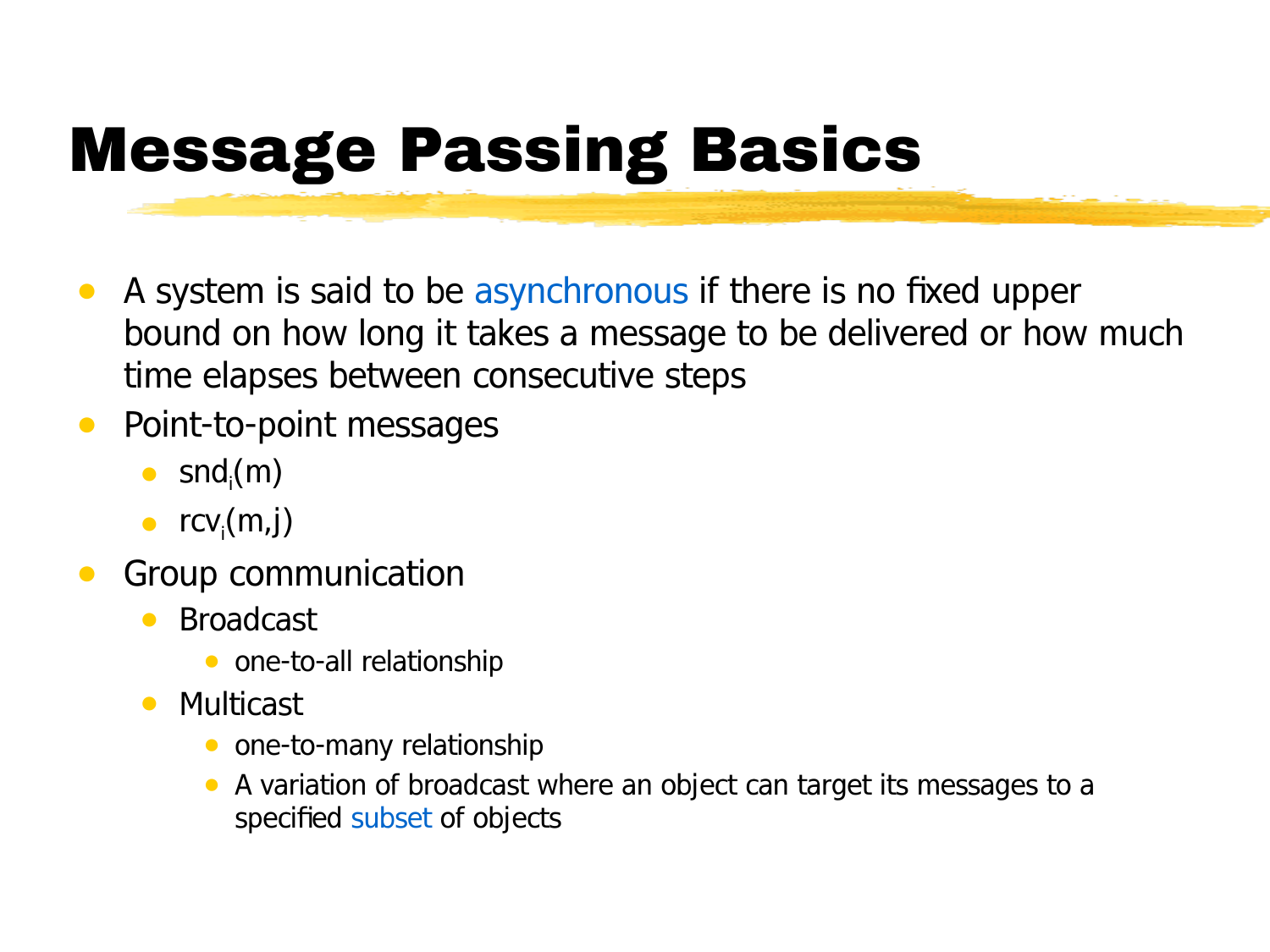

# Message Passing Basics
A system is said to be asynchronous if there is no fixed upper bound on how long it takes a message to be delivered or how much time elapses between consecutive steps
Point-to-point messages
sndi(m)
rcvi(m,j)
Group communication
Broadcast
one-to-all relationship
Multicast
one-to-many relationship
A variation of broadcast where an object can target its messages to a specified subset of objects